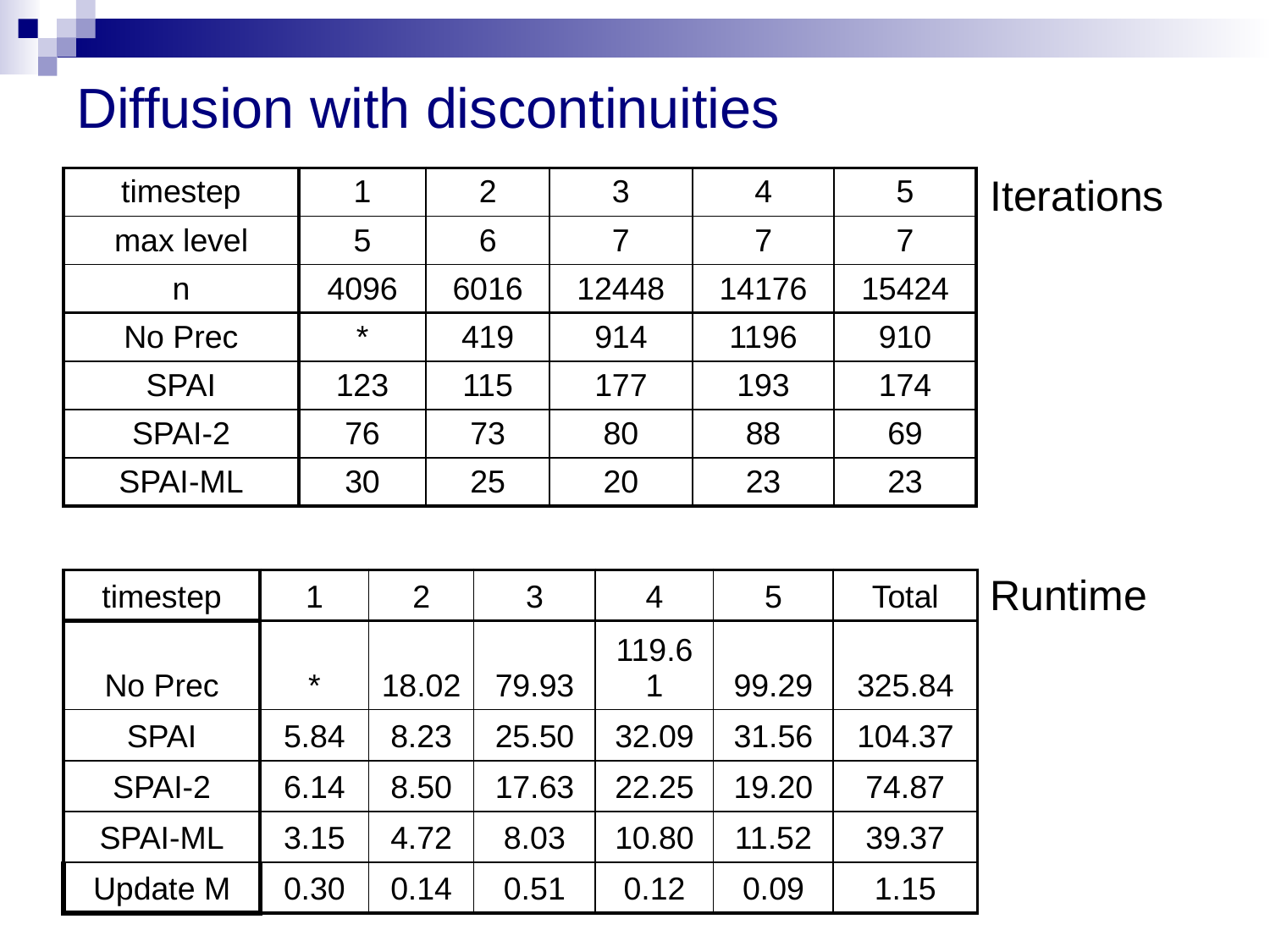

# Diffusion with discontinuities
Iterations
| timestep | 1 | 2 | 3 | 4 | 5 |
| --- | --- | --- | --- | --- | --- |
| max level | 5 | 6 | 7 | 7 | 7 |
| n | 4096 | 6016 | 12448 | 14176 | 15424 |
| No Prec | \* | 419 | 914 | 1196 | 910 |
| SPAI | 123 | 115 | 177 | 193 | 174 |
| SPAI-2 | 76 | 73 | 80 | 88 | 69 |
| SPAI-ML | 30 | 25 | 20 | 23 | 23 |
Runtime
| timestep | 1 | 2 | 3 | 4 | 5 | Total |
| --- | --- | --- | --- | --- | --- | --- |
| No Prec | \* | 18.02 | 79.93 | 119.61 | 99.29 | 325.84 |
| SPAI | 5.84 | 8.23 | 25.50 | 32.09 | 31.56 | 104.37 |
| SPAI-2 | 6.14 | 8.50 | 17.63 | 22.25 | 19.20 | 74.87 |
| SPAI-ML | 3.15 | 4.72 | 8.03 | 10.80 | 11.52 | 39.37 |
| Update M | 0.30 | 0.14 | 0.51 | 0.12 | 0.09 | 1.15 |